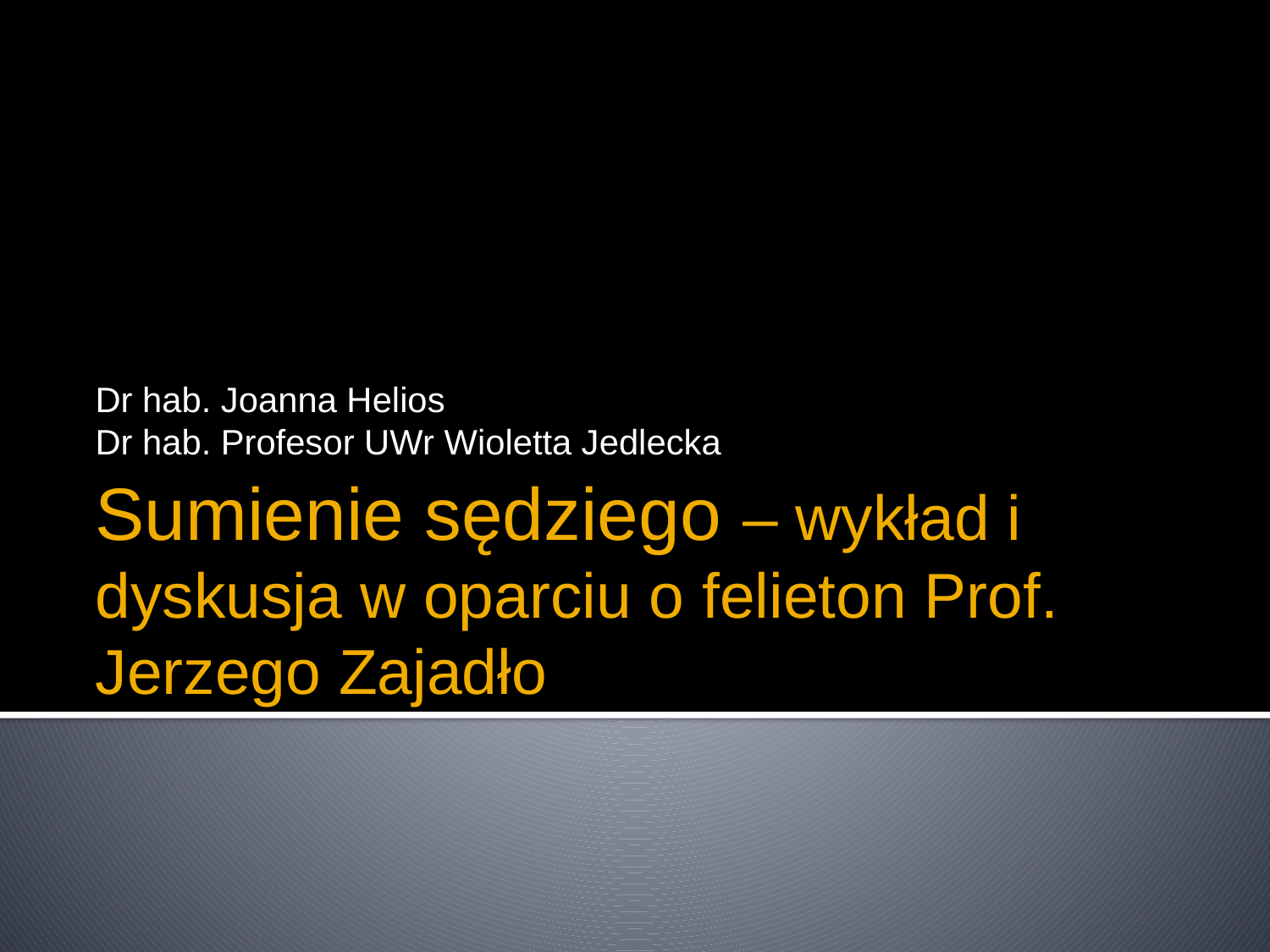

Dr hab. Joanna Helios
Dr hab. Profesor UWr Wioletta Jedlecka
# Sumienie sędziego – wykład i dyskusja w oparciu o felieton Prof. Jerzego Zajadło